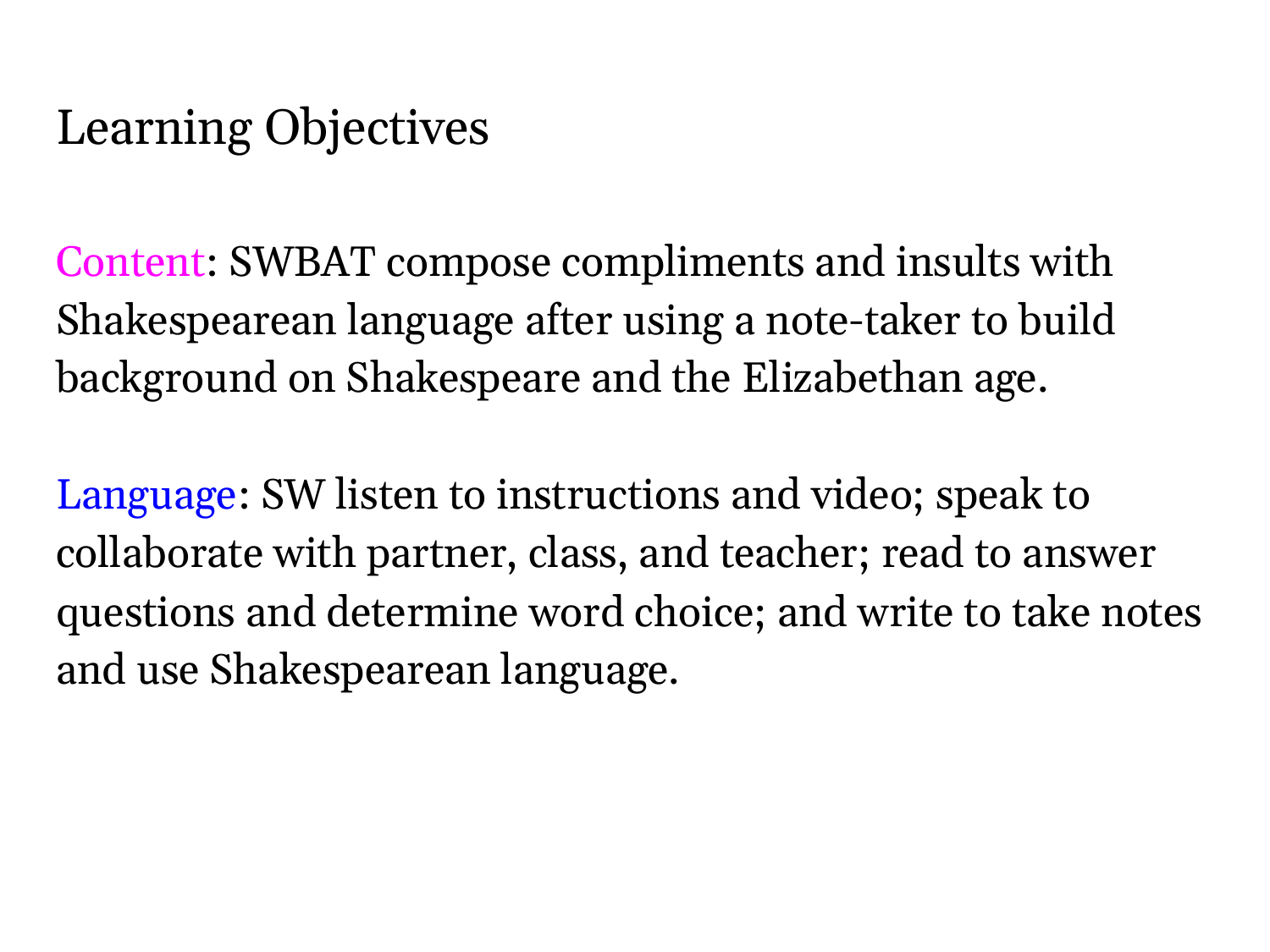

# Learning Objectives
Content: SWBAT compose compliments and insults with Shakespearean language after using a note-taker to build background on Shakespeare and the Elizabethan age.

Language: SW listen to instructions and video; speak to collaborate with partner, class, and teacher; read to answer questions and determine word choice; and write to take notes and use Shakespearean language.